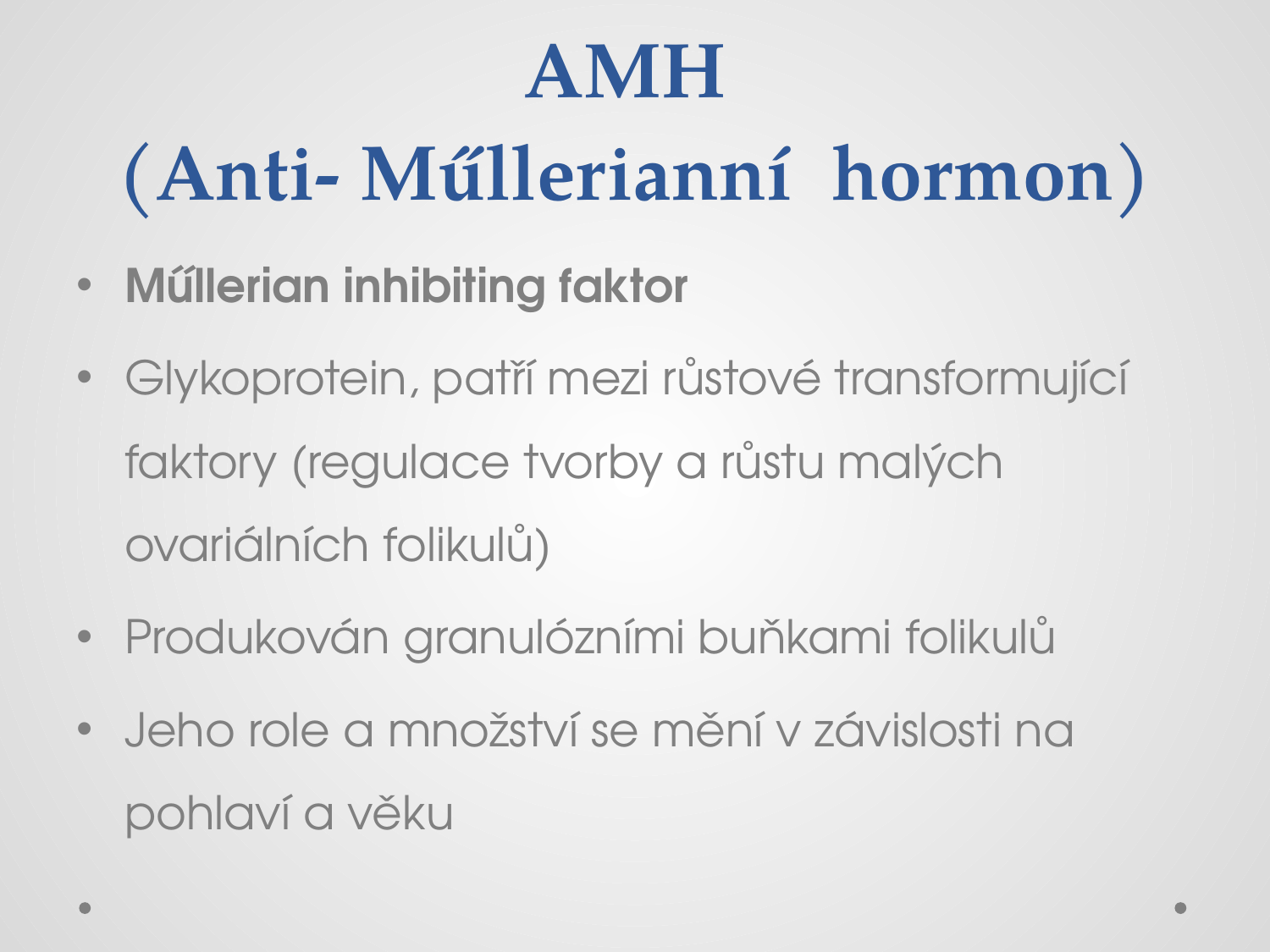

# AMH (Anti- Műllerianní  hormon)
Műllerian inhibiting faktor
Glykoprotein, patří mezi růstové transformující faktory (regulace tvorby a růstu malých ovariálních folikulů)
Produkován granulózními buňkami folikulů
Jeho role a množství se mění v závislosti na pohlaví a věku